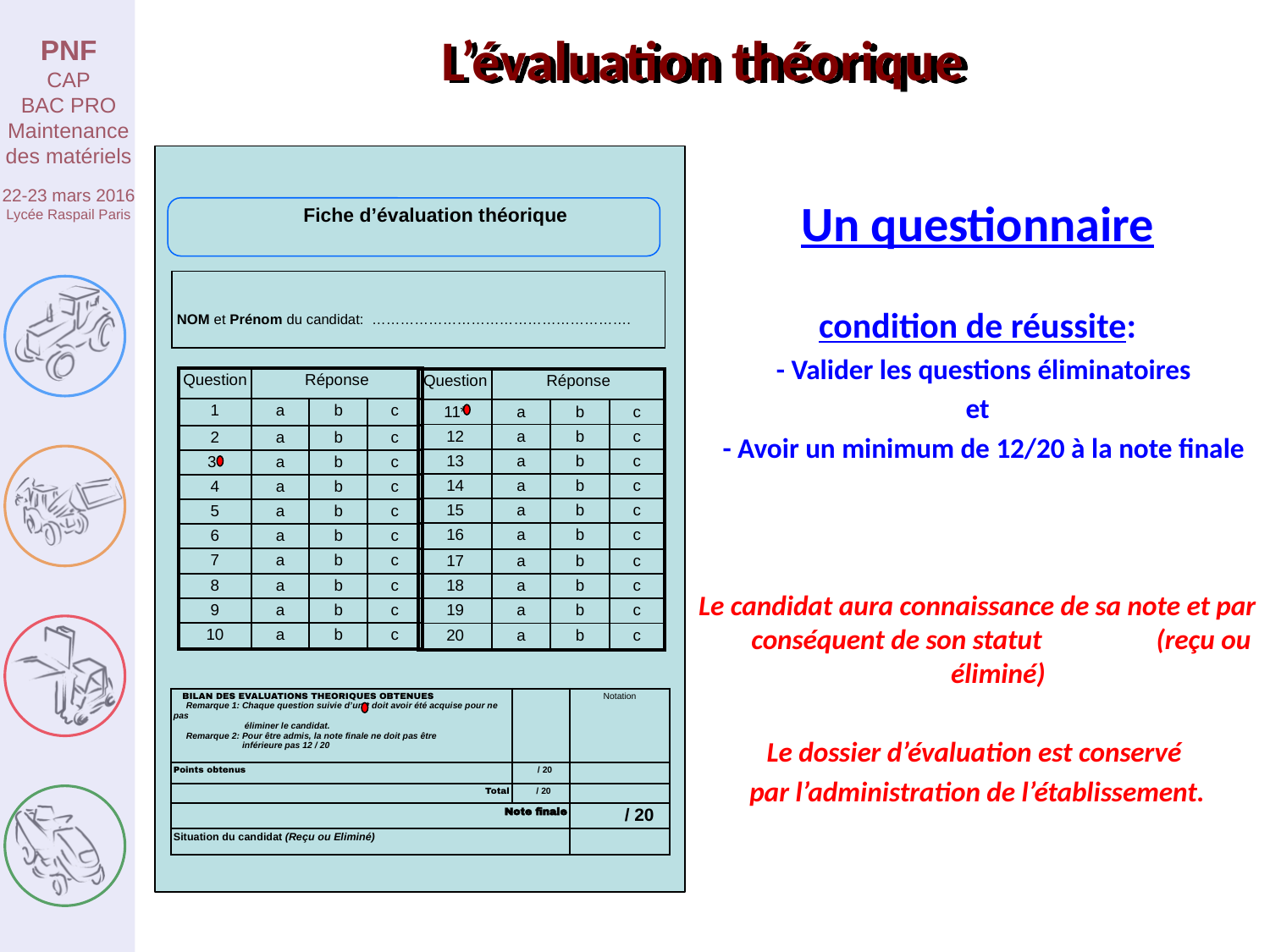

L’évaluation théorique

Fiche d’évaluation théorique
Un questionnaire

condition de réussite:
  - Valider les questions éliminatoires
et
  - Avoir un minimum de 12/20 à la note finale

Le candidat aura connaissance de sa note et par conséquent de son statut                  (reçu ou éliminé)

Le dossier d’évaluation est conservé
par l’administration de l’établissement.

| NOM et Prénom du candidat: ………………………………………………. |
| --- |
| Question | Réponse |  |  |
| --- | --- | --- | --- |
| 1 | a | b | c |
| 2 | a | b | c |
| 3\* | a | b | c |
| 4 | a | b | c |
| 5 | a | b | c |
| 6 | a | b | c |
| 7 | a | b | c |
| 8 | a | b | c |
| 9 | a | b | c |
| 10 | a | b | c |
| Question | Réponse |  |  |
| --- | --- | --- | --- |
| 11\* | a | b | c |
| 12 | a | b | c |
| 13 | a | b | c |
| 14 | a | b | c |
| 15 | a | b | c |
| 16 | a | b | c |
| 17 | a | b | c |
| 18 | a | b | c |
| 19 | a | b | c |
| 20 | a | b | c |

| BILAN DES EVALUATIONS THEORIQUES OBTENUES Remarque 1: Chaque question suivie d’un \* doit avoir été acquise pour ne pas éliminer le candidat. Remarque 2: Pour être admis, la note finale ne doit pas être inférieure pas 12 / 20 |  | Notation |
| --- | --- | --- |
| Points obtenus | / 20 |  |
| Total | / 20 |  |
| Note finale |  | / 20 |
| Situation du candidat (Reçu ou Eliminé) |  |  |